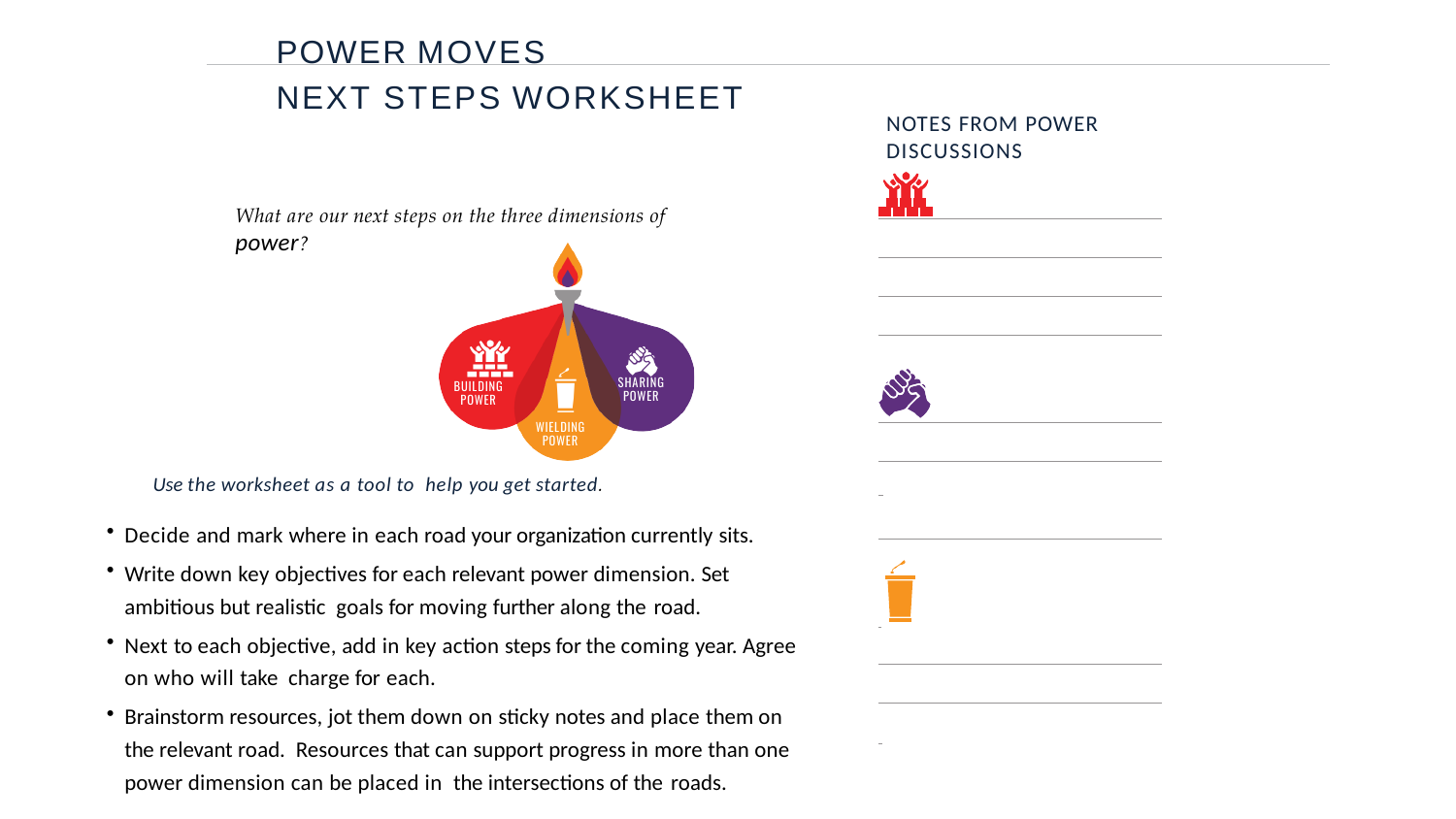

# POWER MOVES
NEXT STEPS WORKSHEET

NOTES FROM POWER DISCUSSIONS

What are our next steps on the three dimensions of power?

SHARING  POWER
BUILDING  POWER
WIELDING  POWER

Use the worksheet as a tool to  help you get started.

Decide and mark where in each road your organization currently sits.
Write down key objectives for each relevant power dimension. Set ambitious but realistic  goals for moving further along the road.
Next to each objective, add in key action steps for the coming year. Agree on who will take  charge for each.
Brainstorm resources, jot them down on sticky notes and place them on the relevant road.  Resources that can support progress in more than one power dimension can be placed in  the intersections of the roads.